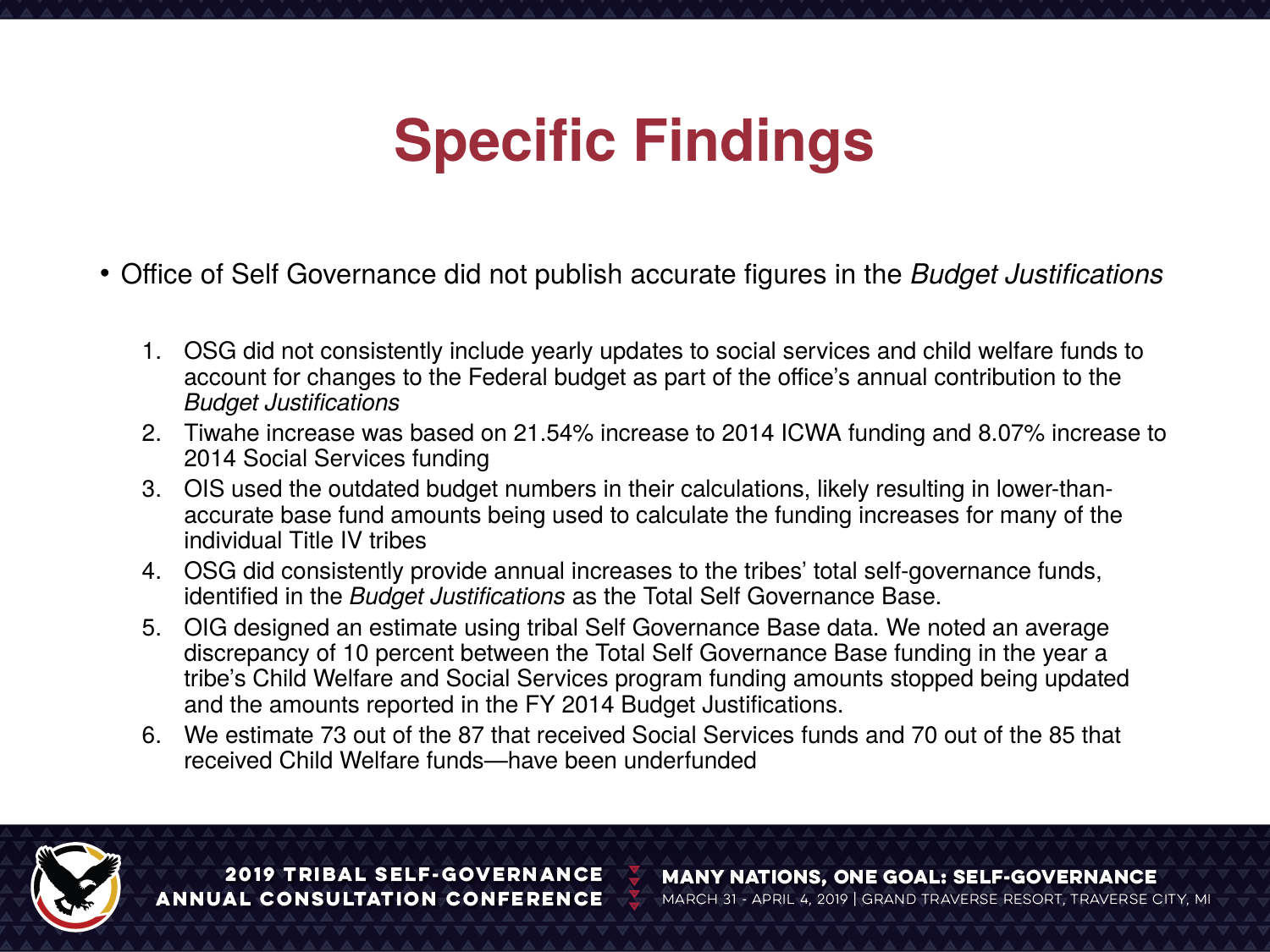

# Specific Findings
Office of Self Governance did not publish accurate figures in the Budget Justifications

OSG did not consistently include yearly updates to social services and child welfare funds to account for changes to the Federal budget as part of the office’s annual contribution to the Budget Justifications
Tiwahe increase was based on 21.54% increase to 2014 ICWA funding and 8.07% increase to 2014 Social Services funding
OIS used the outdated budget numbers in their calculations, likely resulting in lower-than-accurate base fund amounts being used to calculate the funding increases for many of the individual Title IV tribes
OSG did consistently provide annual increases to the tribes’ total self-governance funds, identified in the Budget Justifications as the Total Self Governance Base.
OIG designed an estimate using tribal Self Governance Base data. We noted an average discrepancy of 10 percent between the Total Self Governance Base funding in the year a tribe’s Child Welfare and Social Services program funding amounts stopped being updated and the amounts reported in the FY 2014 Budget Justifications.
We estimate 73 out of the 87 that received Social Services funds and 70 out of the 85 that received Child Welfare funds—have been underfunded